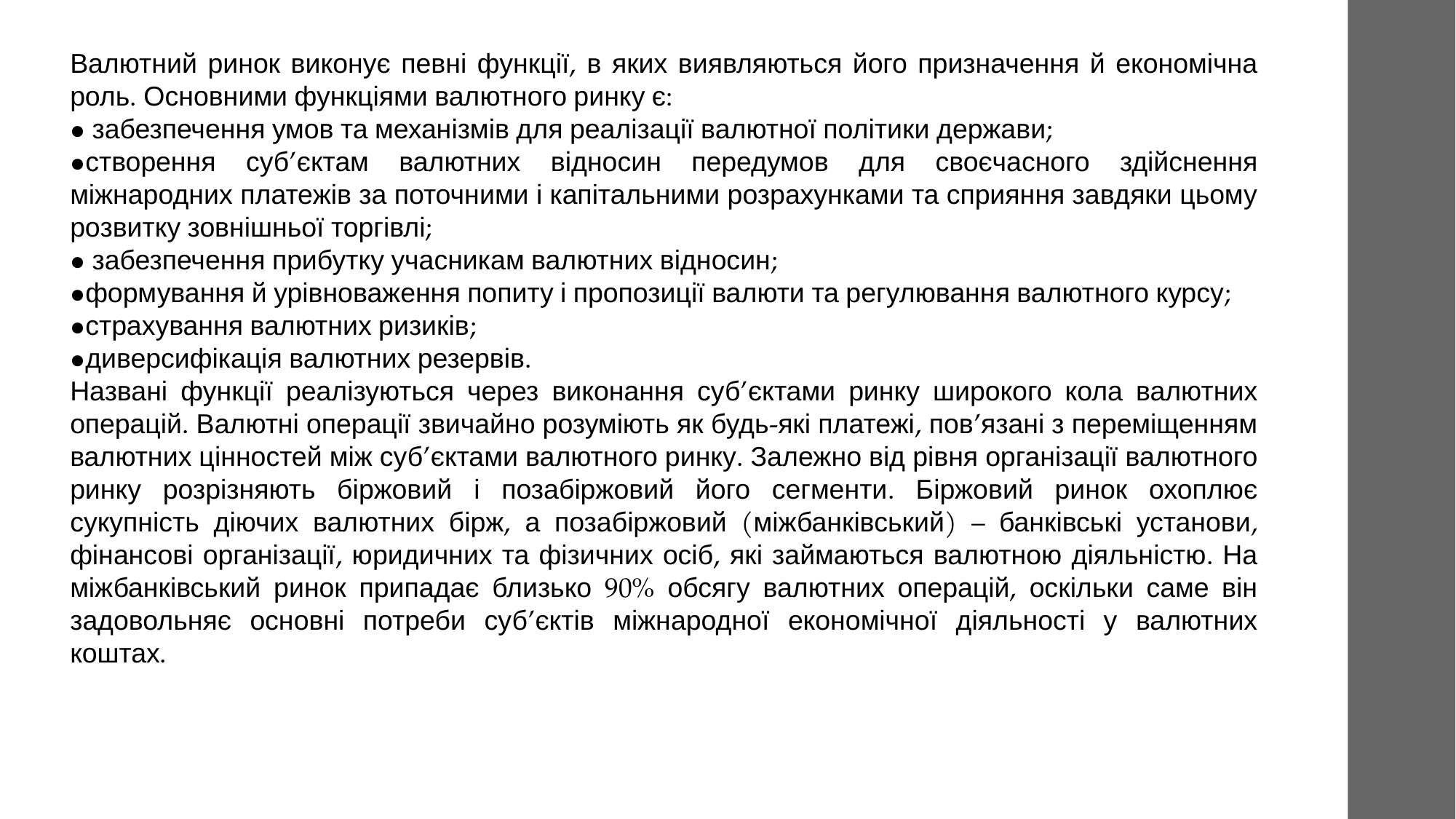

Валютний ринок виконує певні функції, в яких виявляються його призначення й економічна роль. Основними функціями валютного ринку є:
• забезпечення умов та механізмів для реалізації валютної політики держави;
•створення суб’єктам валютних відносин передумов для своєчасного здійснення міжнародних платежів за поточними і капітальними розрахунками та сприяння завдяки цьому розвитку зовнішньої торгівлі;
• забезпечення прибутку учасникам валютних відносин;
•формування й урівноваження попиту і пропозиції валюти та регулювання валютного курсу;
•страхування валютних ризиків;
•диверсифікація валютних резервів.
Названі функції реалізуються через виконання суб’єктами ринку широкого кола валютних операцій. Валютні операції звичайно розуміють як будь-які платежі, пов’язані з переміщенням валютних цінностей між суб’єктами валютного ринку. Залежно від рівня організації валютного ринку розрізняють біржовий і позабіржовий його сегменти. Біржовий ринок охоплює сукупність діючих валютних бірж, а позабіржовий (міжбанківський) – банківські установи, фінансові організації, юридичних та фізичних осіб, які займаються валютною діяльністю. На міжбанківський ринок припадає близько 90% обсягу валютних операцій, оскільки саме він задовольняє основні потреби суб’єктів міжнародної економічної діяльності у валютних коштах.